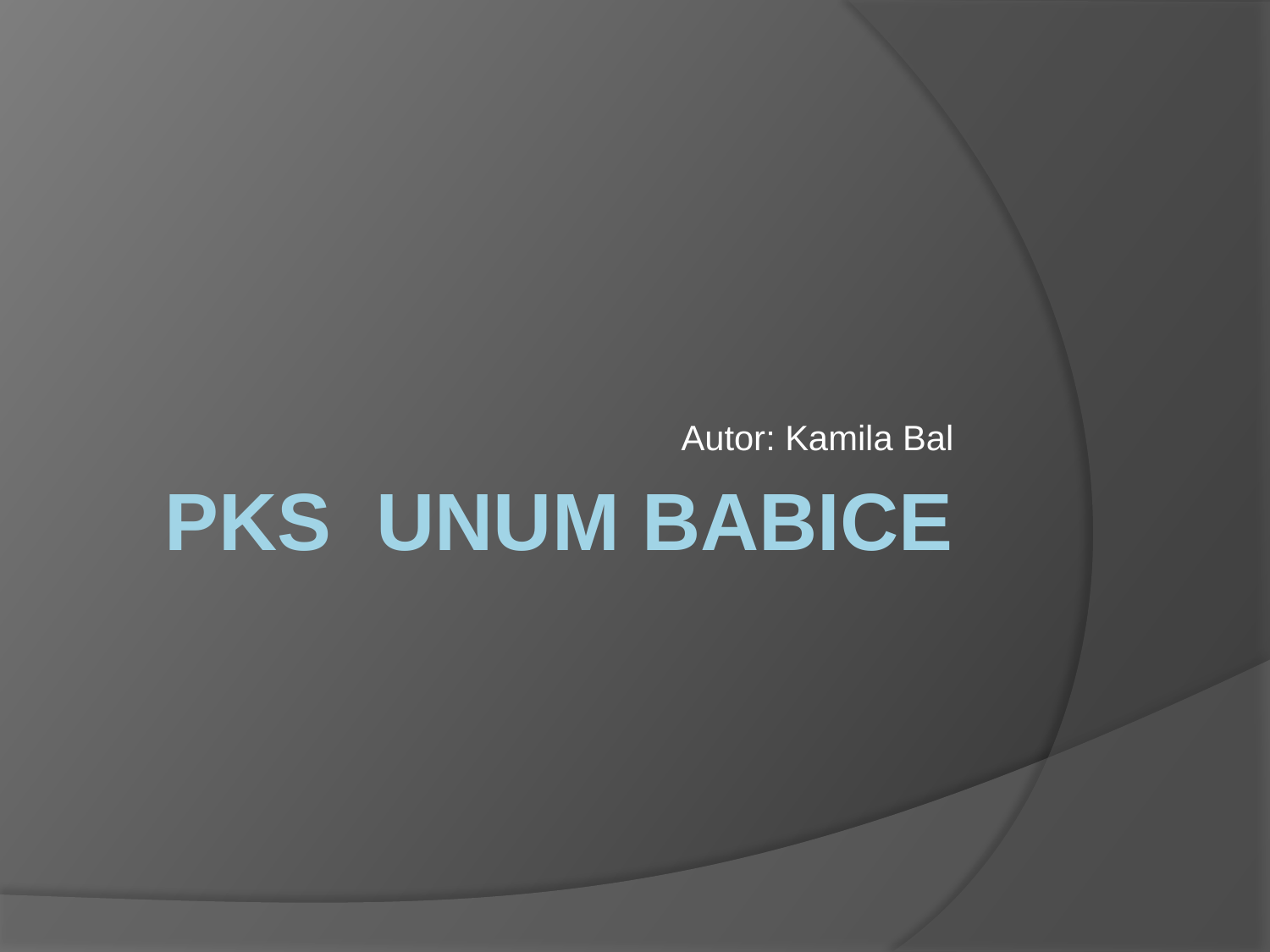

Autor: Kamila Bal
# PKS  UNUM BABICE